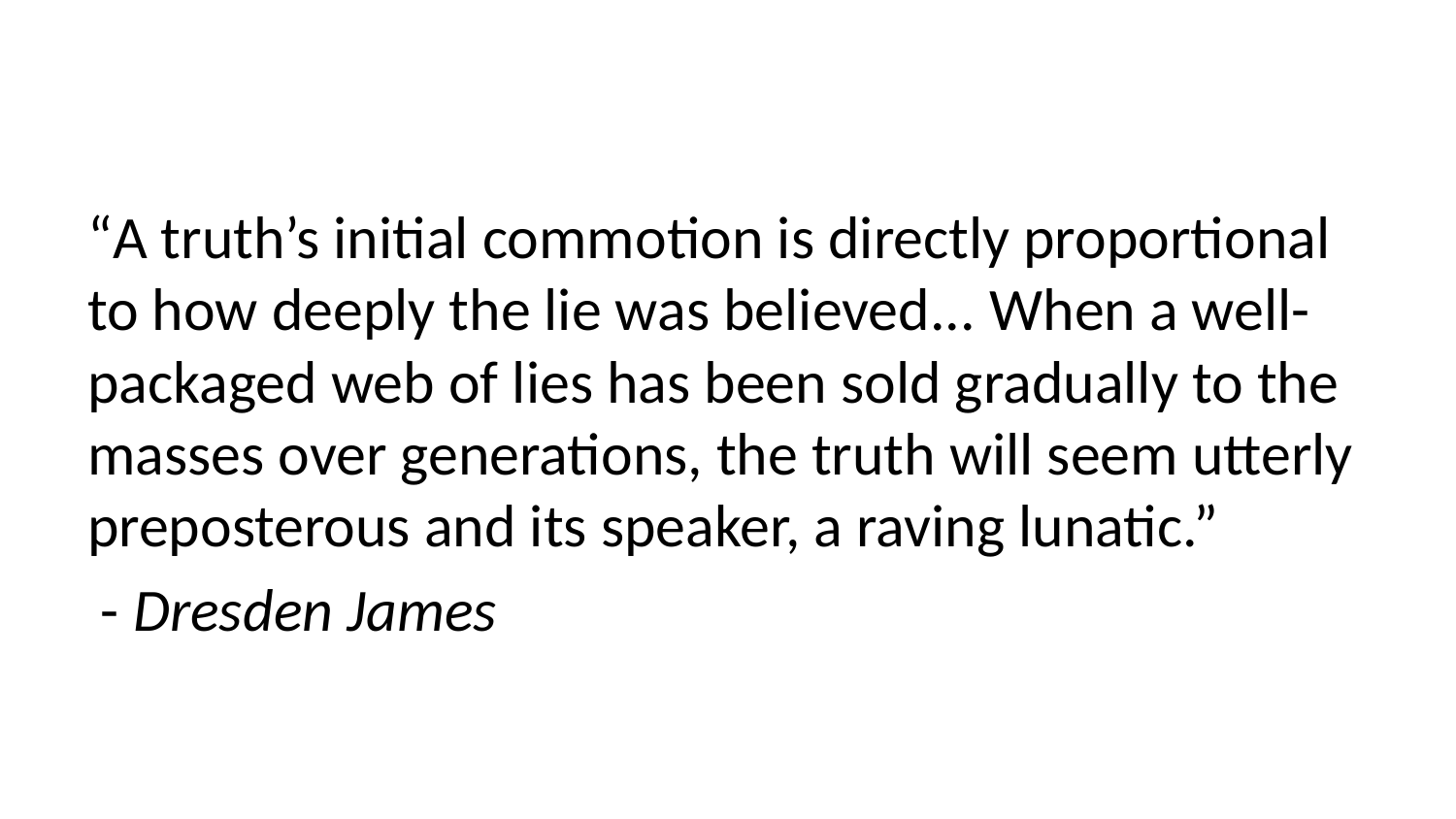

“A truth’s initial commotion is directly proportional to how deeply the lie was believed... When a well-packaged web of lies has been sold gradually to the masses over generations, the truth will seem utterly preposterous and its speaker, a raving lunatic.”
 - Dresden James